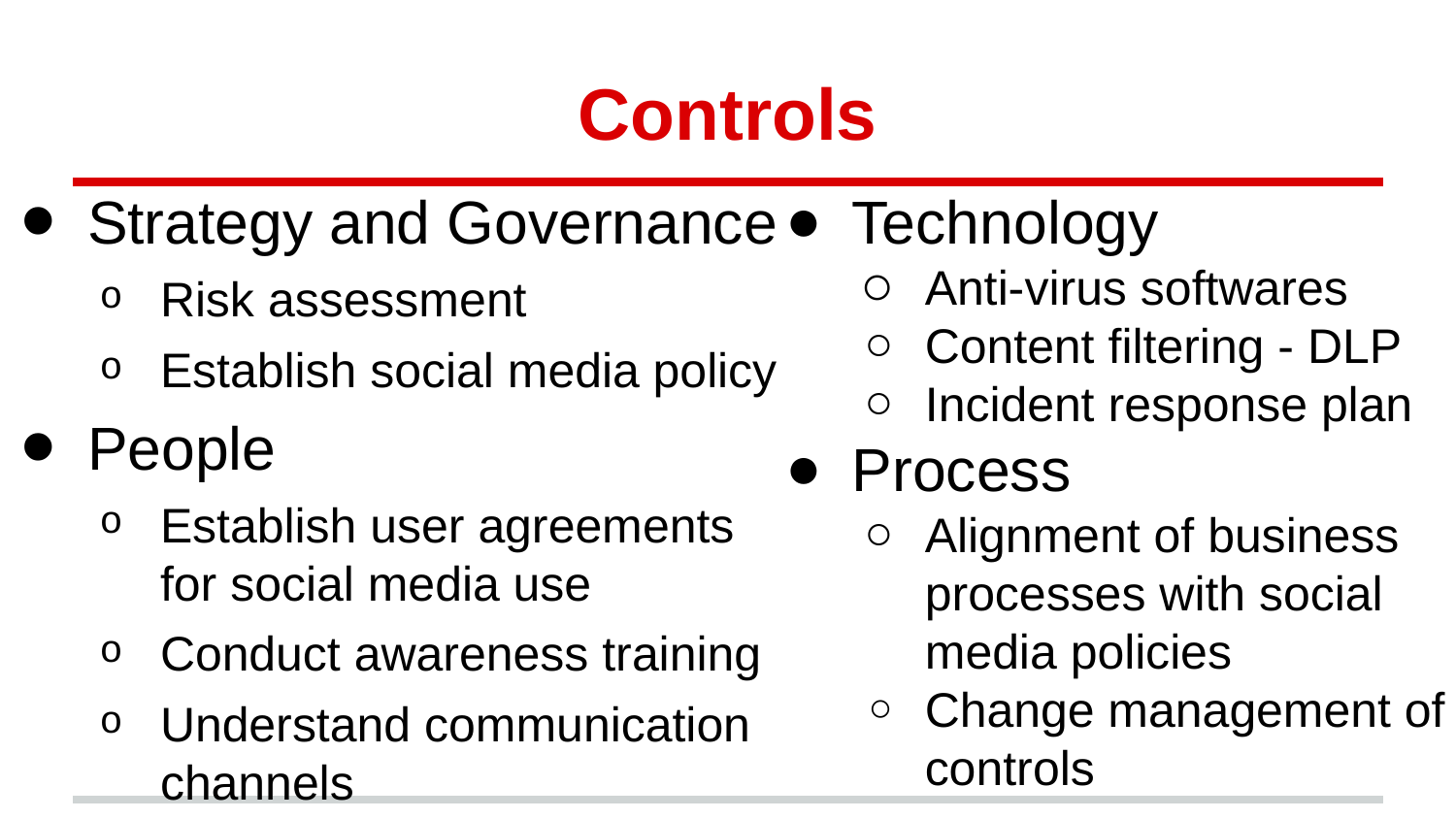

# Controls
Strategy and Governance
Risk assessment
Establish social media policy
People
Establish user agreements for social media use
Conduct awareness training
Understand communication channels
Technology
Anti-virus softwares
Content filtering - DLP
Incident response plan
Process
Alignment of business processes with social media policies
Change management of controls